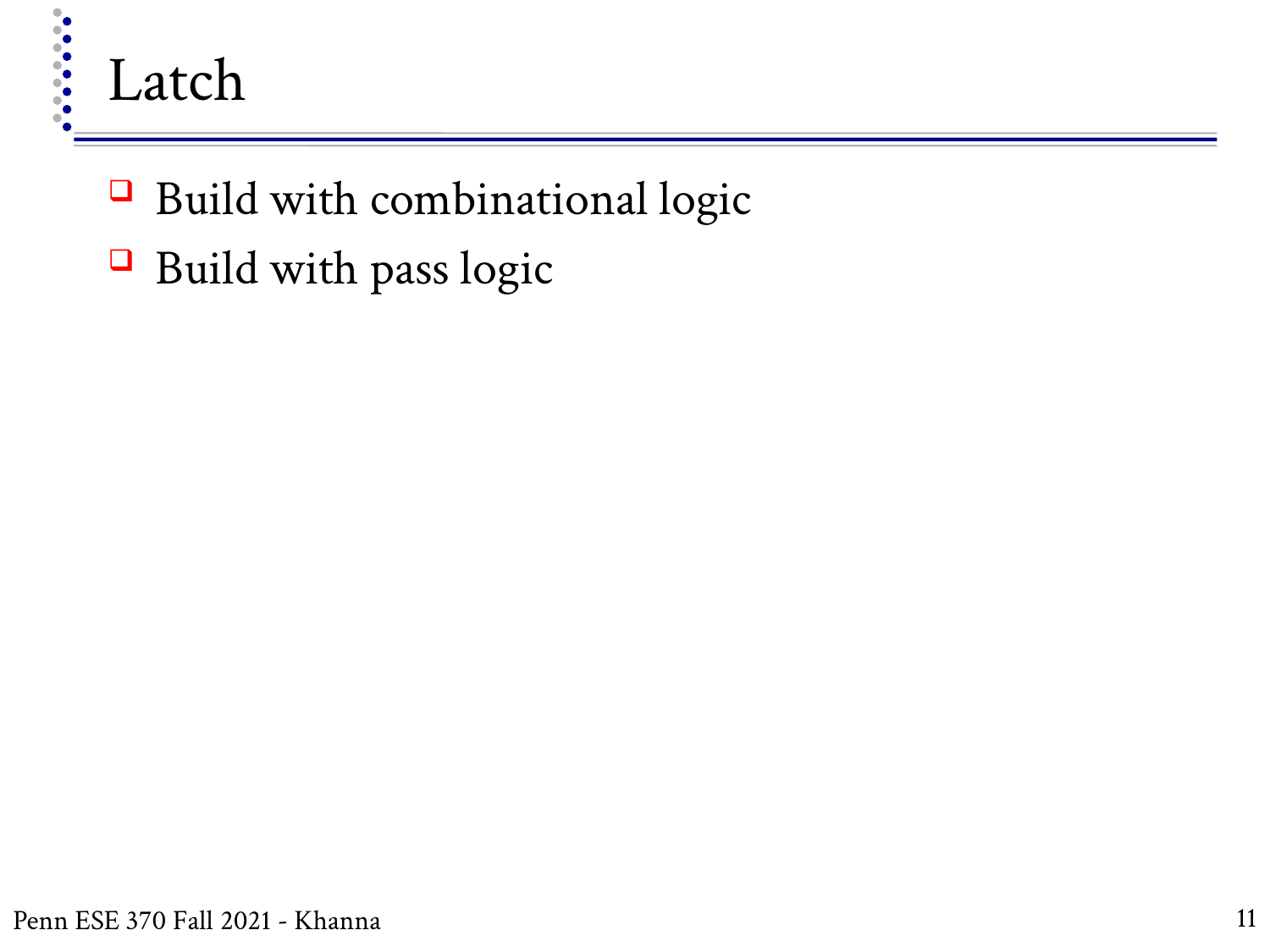

# Latch
Build with combinational logic
Build with pass logic
Penn ESE 370 Fall 2021 - Khanna
11